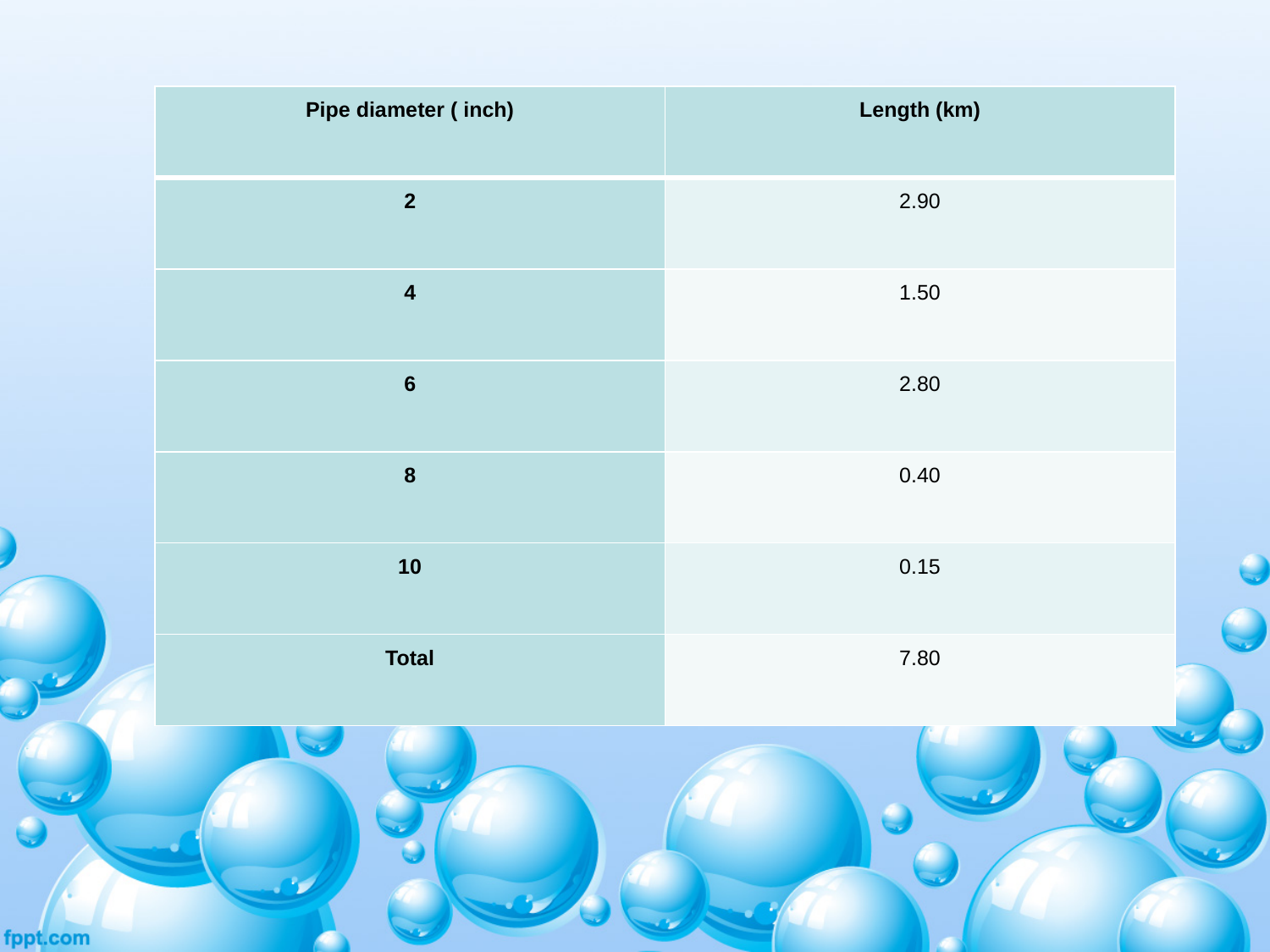

#
| Pipe diameter ( inch) | Length (km) |
| --- | --- |
| 2 | 2.90 |
| 4 | 1.50 |
| 6 | 2.80 |
| 8 | 0.40 |
| 10 | 0.15 |
| Total | 7.80 |